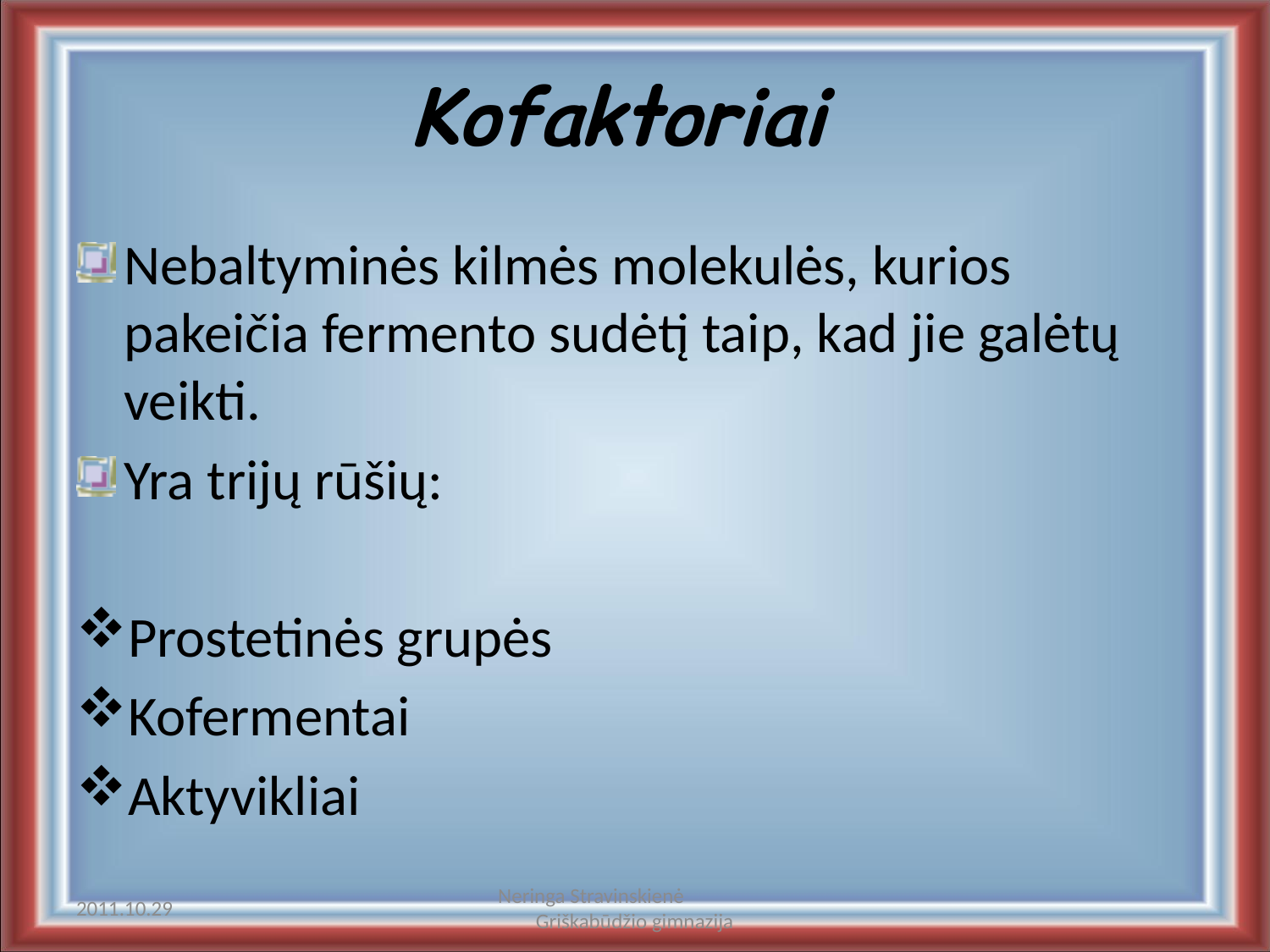

# Kofaktoriai
Nebaltyminės kilmės molekulės, kurios pakeičia fermento sudėtį taip, kad jie galėtų veikti.
Yra trijų rūšių:

Prostetinės grupės
Kofermentai
Aktyvikliai
2011.10.29
Neringa Stravinskienė                   Griškabūdžio gimnazija